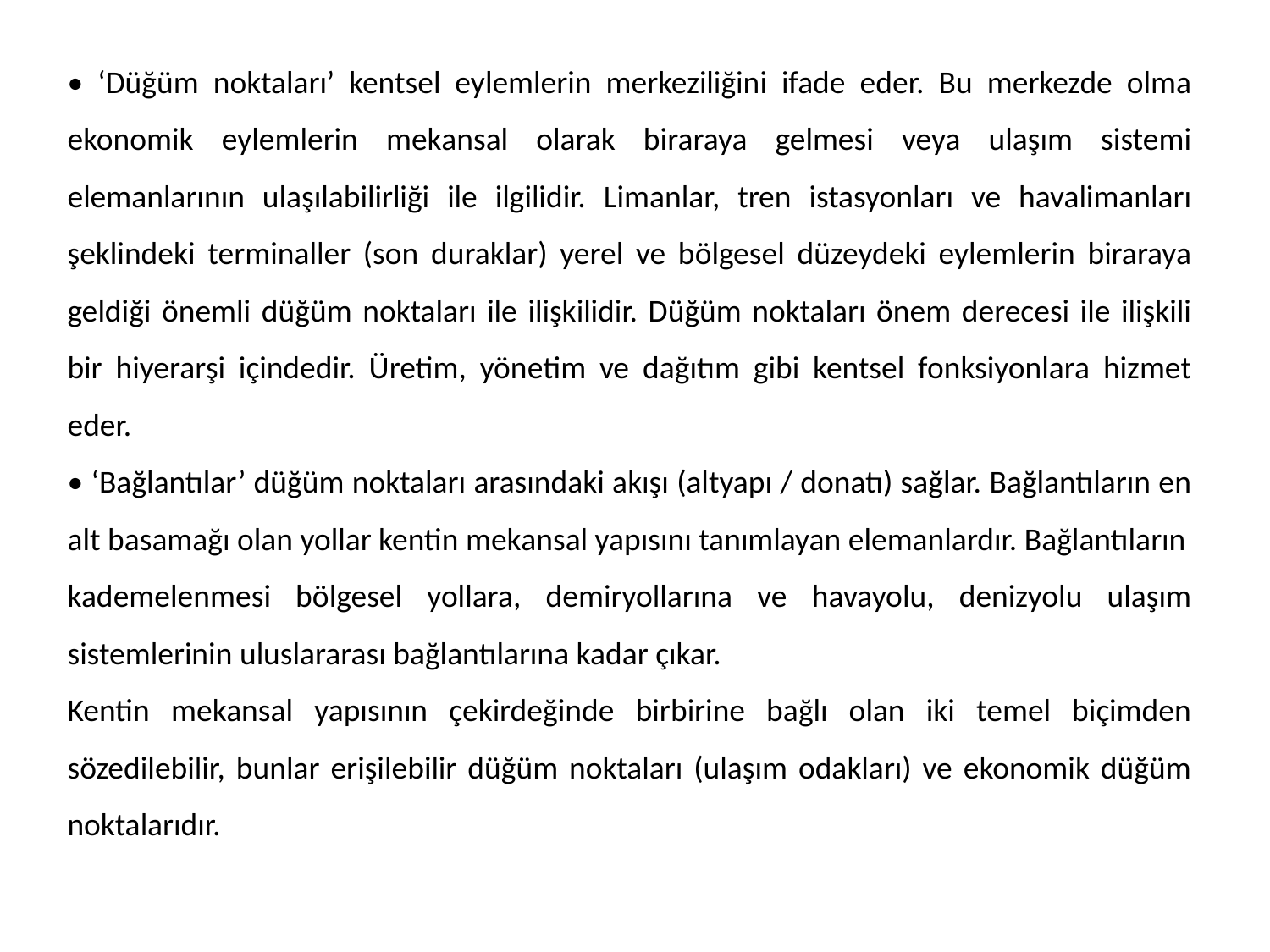

• ‘Düğüm noktaları’ kentsel eylemlerin merkeziliğini ifade eder. Bu merkezde olma ekonomik eylemlerin mekansal olarak biraraya gelmesi veya ulaşım sistemi elemanlarının ulaşılabilirliği ile ilgilidir. Limanlar, tren istasyonları ve havalimanları şeklindeki terminaller (son duraklar) yerel ve bölgesel düzeydeki eylemlerin biraraya geldiği önemli düğüm noktaları ile ilişkilidir. Düğüm noktaları önem derecesi ile ilişkili bir hiyerarşi içindedir. Üretim, yönetim ve dağıtım gibi kentsel fonksiyonlara hizmet eder.
• ‘Bağlantılar’ düğüm noktaları arasındaki akışı (altyapı / donatı) sağlar. Bağlantıların en alt basamağı olan yollar kentin mekansal yapısını tanımlayan elemanlardır. Bağlantıların
kademelenmesi bölgesel yollara, demiryollarına ve havayolu, denizyolu ulaşım sistemlerinin uluslararası bağlantılarına kadar çıkar.
Kentin mekansal yapısının çekirdeğinde birbirine bağlı olan iki temel biçimden sözedilebilir, bunlar erişilebilir düğüm noktaları (ulaşım odakları) ve ekonomik düğüm noktalarıdır.